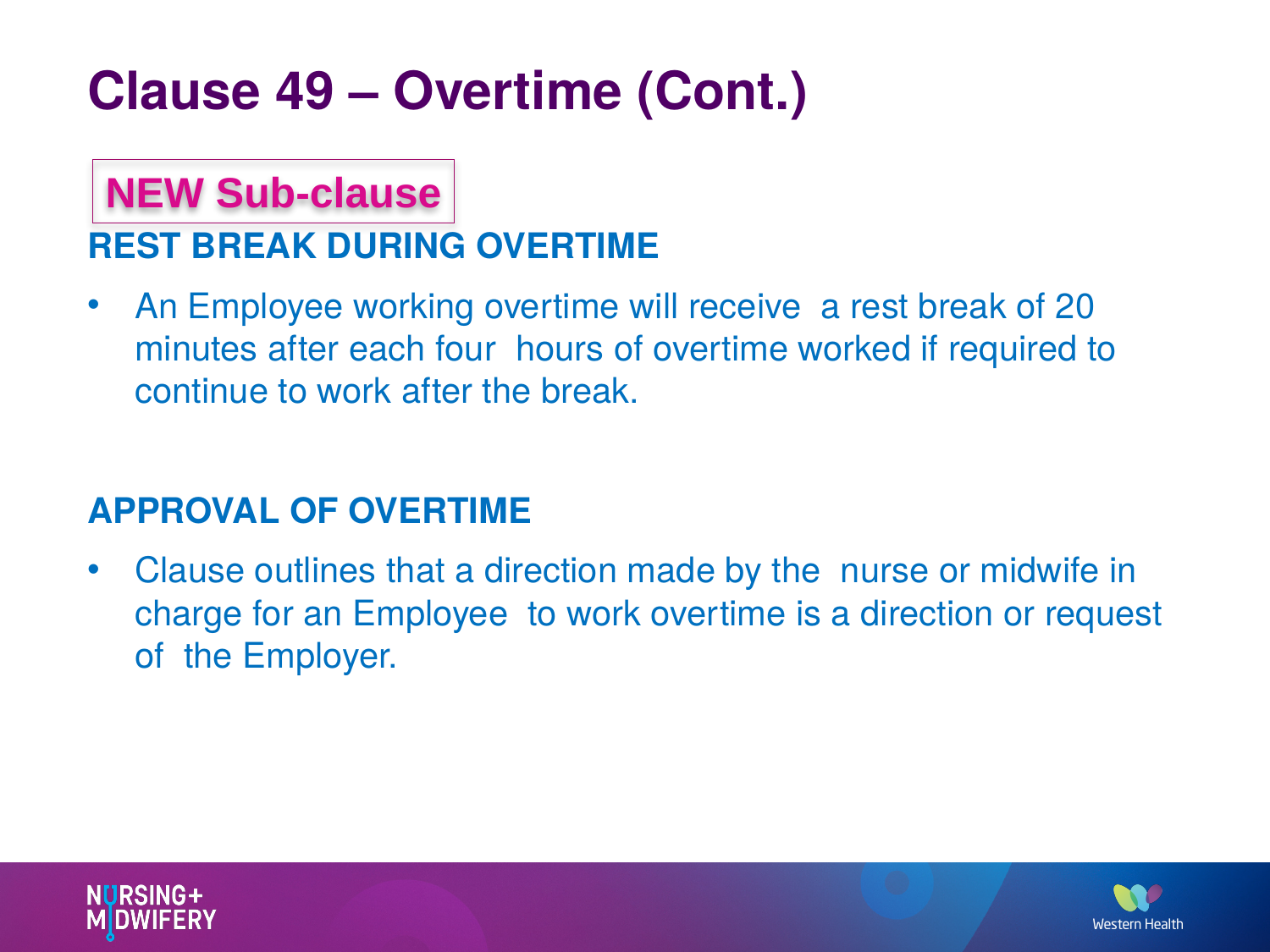

# Clause 49 – Overtime (Cont.)
NEW Sub-clause
REST BREAK DURING OVERTIME
An Employee working overtime will receive  a rest break of 20 minutes after each four  hours of overtime worked if required to  continue to work after the break.

APPROVAL OF OVERTIME
Clause outlines that a direction made by the  nurse or midwife in charge for an Employee  to work overtime is a direction or request of  the Employer.